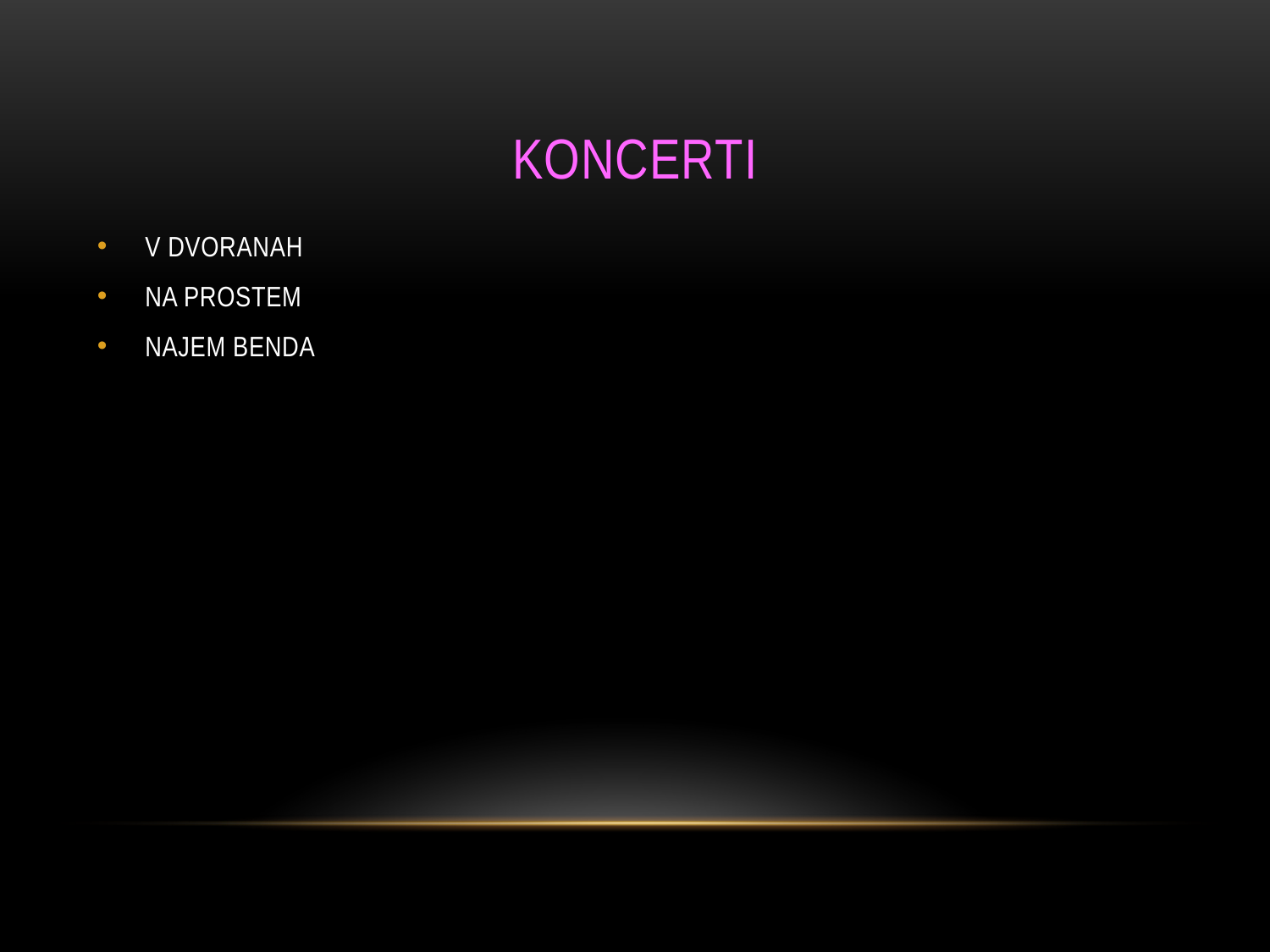

# KONCERTI
V DVORANAH
NA PROSTEM
NAJEM BENDA